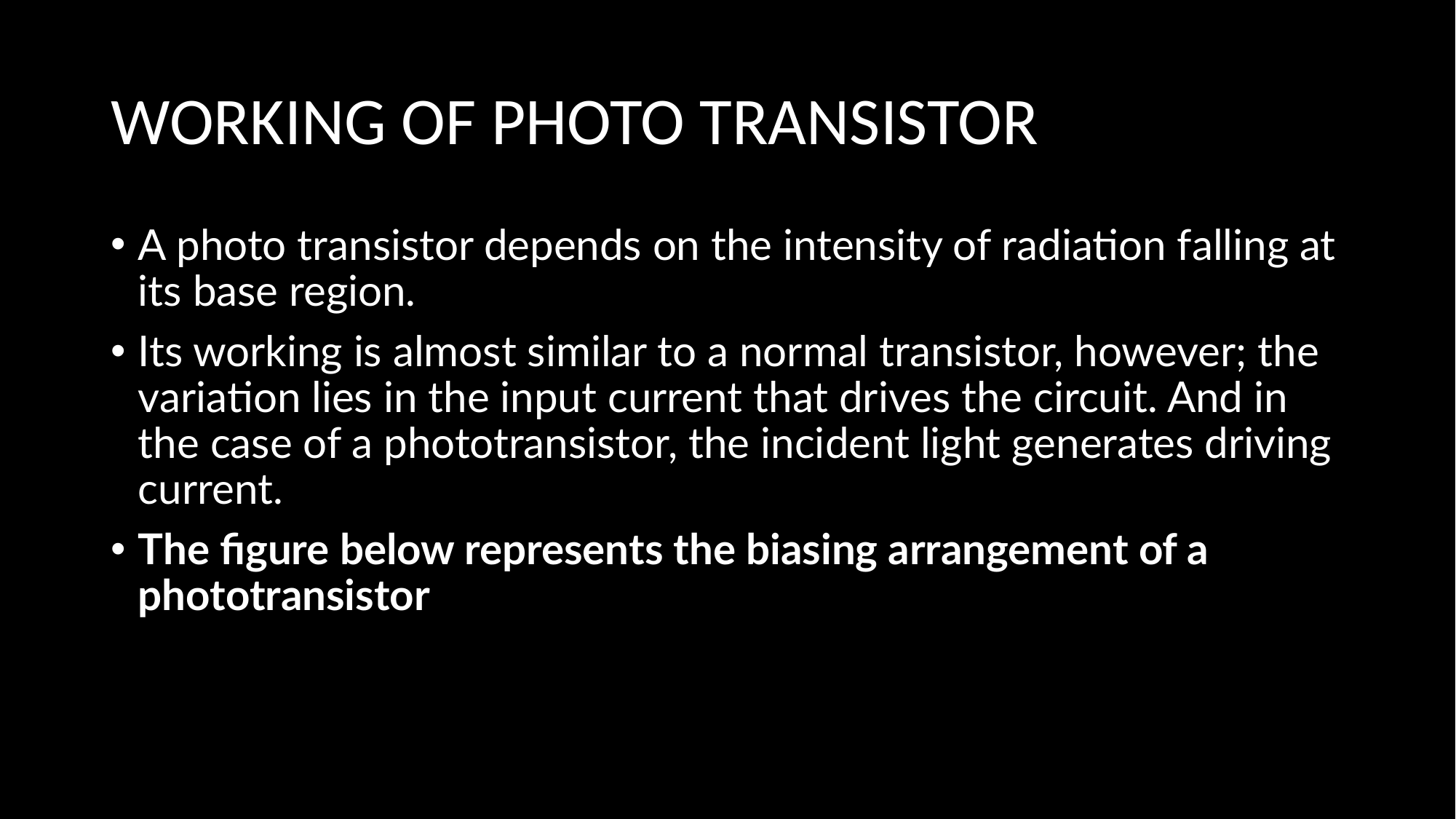

# WORKING OF PHOTO TRANSISTOR
A photo transistor depends on the intensity of radiation falling at its base region.
Its working is almost similar to a normal transistor, however; the variation lies in the input current that drives the circuit. And in the case of a phototransistor, the incident light generates driving current.
The figure below represents the biasing arrangement of a phototransistor